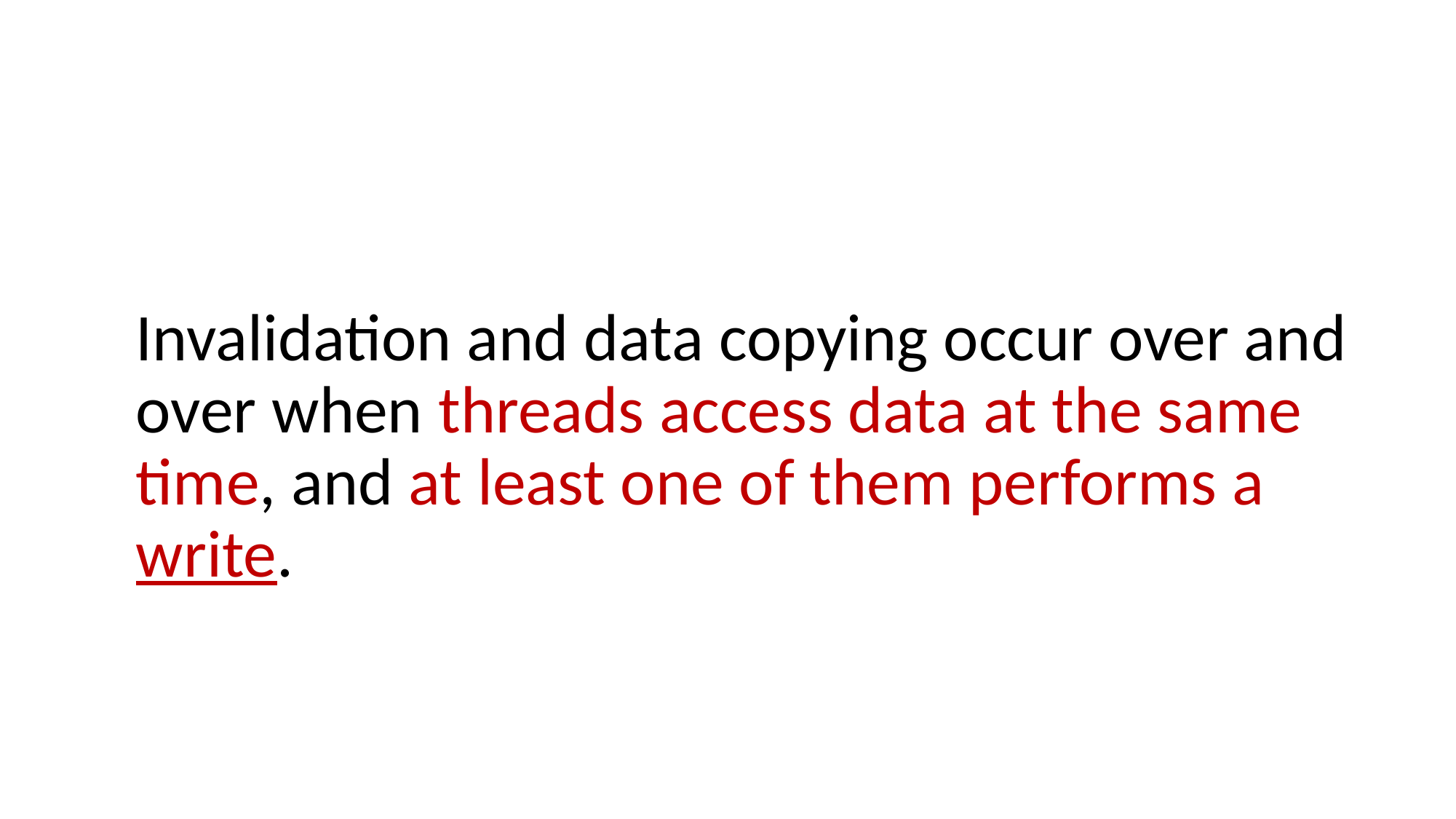

# Invalidation and data copying occur over and over when threads access data at the same time, and at least one of them performs a write.